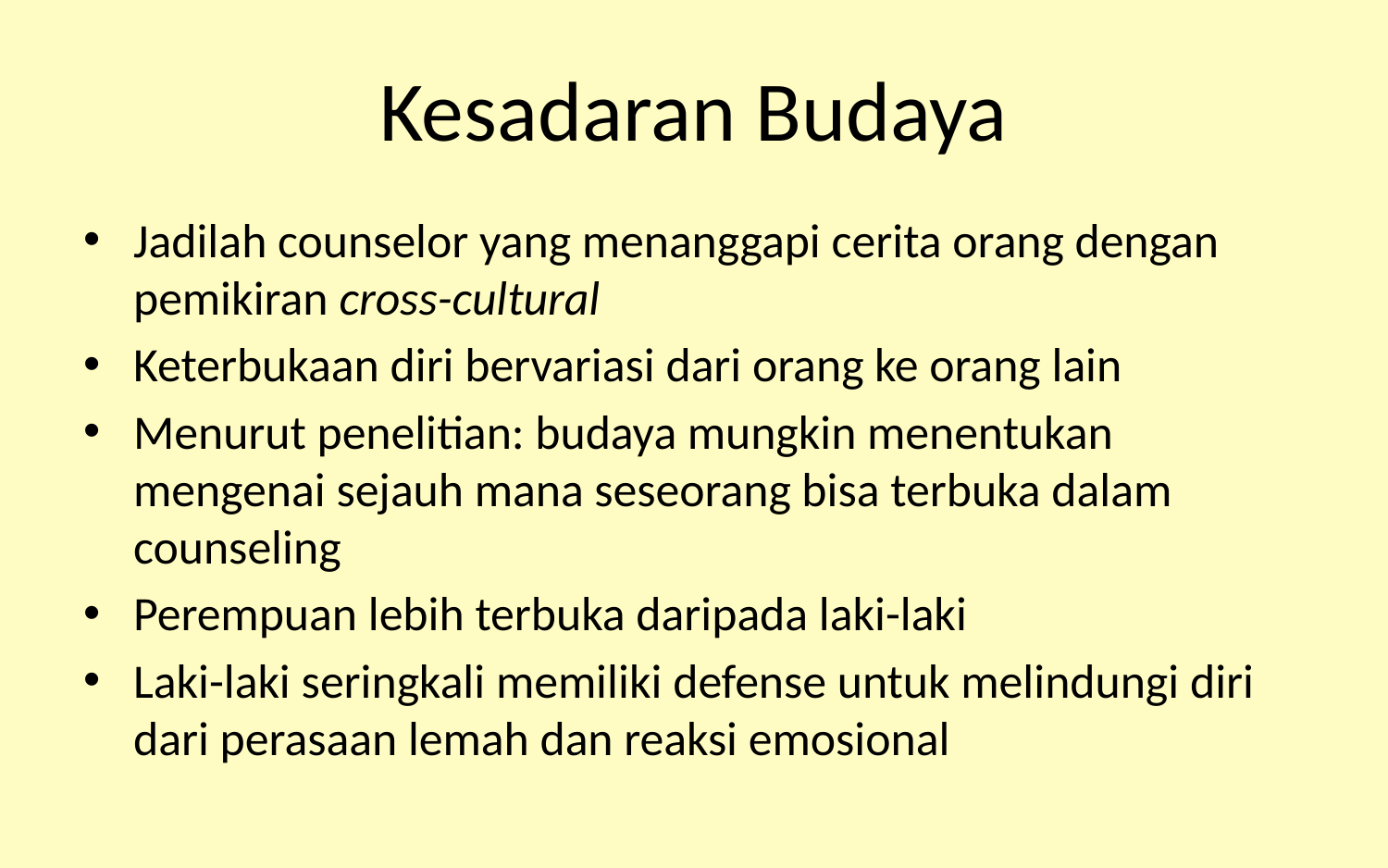

# Kesadaran Budaya
Jadilah counselor yang menanggapi cerita orang dengan pemikiran cross-cultural
Keterbukaan diri bervariasi dari orang ke orang lain
Menurut penelitian: budaya mungkin menentukan mengenai sejauh mana seseorang bisa terbuka dalam counseling
Perempuan lebih terbuka daripada laki-laki
Laki-laki seringkali memiliki defense untuk melindungi diri dari perasaan lemah dan reaksi emosional